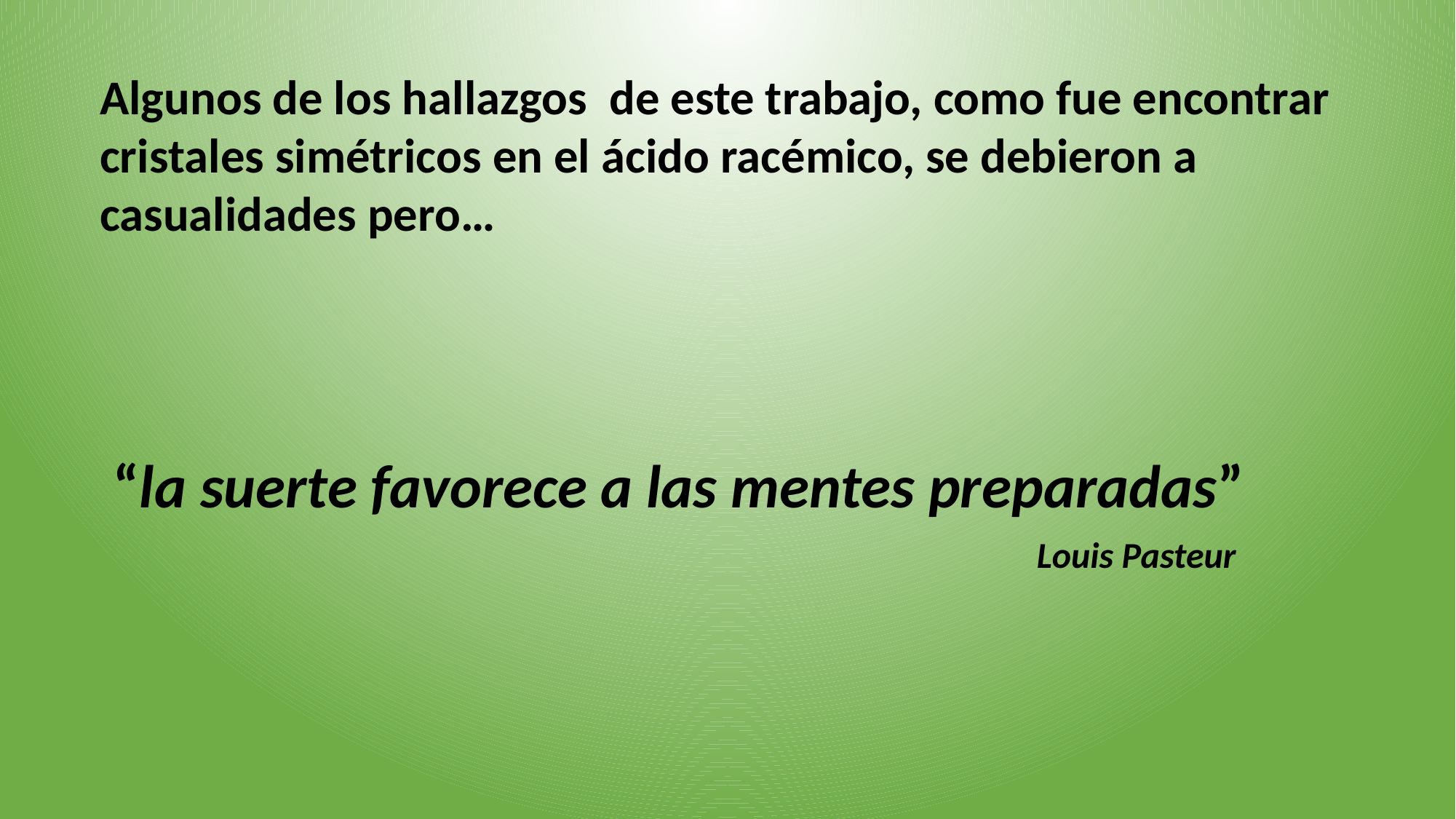

Algunos de los hallazgos  de este trabajo, como fue encontrar cristales simétricos en el ácido racémico, se debieron a casualidades pero…
“la suerte favorece a las mentes preparadas”
Louis Pasteur